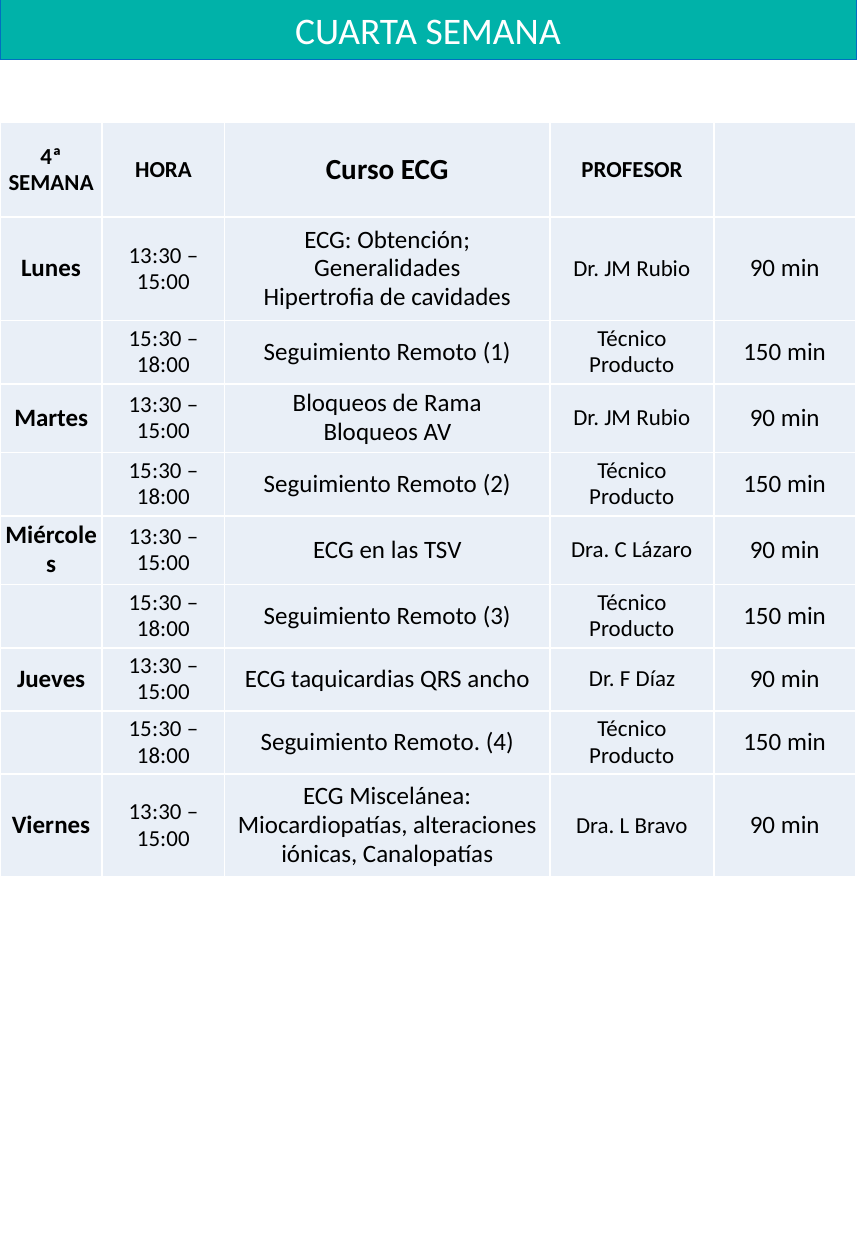

CUARTA SEMANA
| 4ª SEMANA | HORA | Curso ECG | PROFESOR |  |
| --- | --- | --- | --- | --- |
| Lunes | 13:30 – 15:00 | ECG: Obtención; Generalidades Hipertrofia de cavidades | Dr. JM Rubio | 90 min |
|  | 15:30 – 18:00 | Seguimiento Remoto (1) | Técnico Producto | 150 min |
| Martes | 13:30 – 15:00 | Bloqueos de Rama Bloqueos AV | Dr. JM Rubio | 90 min |
|  | 15:30 – 18:00 | Seguimiento Remoto (2) | Técnico Producto | 150 min |
| Miércoles | 13:30 – 15:00 | ECG en las TSV | Dra. C Lázaro | 90 min |
|  | 15:30 – 18:00 | Seguimiento Remoto (3) | Técnico Producto | 150 min |
| Jueves | 13:30 – 15:00 | ECG taquicardias QRS ancho | Dr. F Díaz | 90 min |
|  | 15:30 – 18:00 | Seguimiento Remoto. (4) | Técnico Producto | 150 min |
| Viernes | 13:30 – 15:00 | ECG Miscelánea: Miocardiopatías, alteraciones iónicas, Canalopatías | Dra. L Bravo | 90 min |